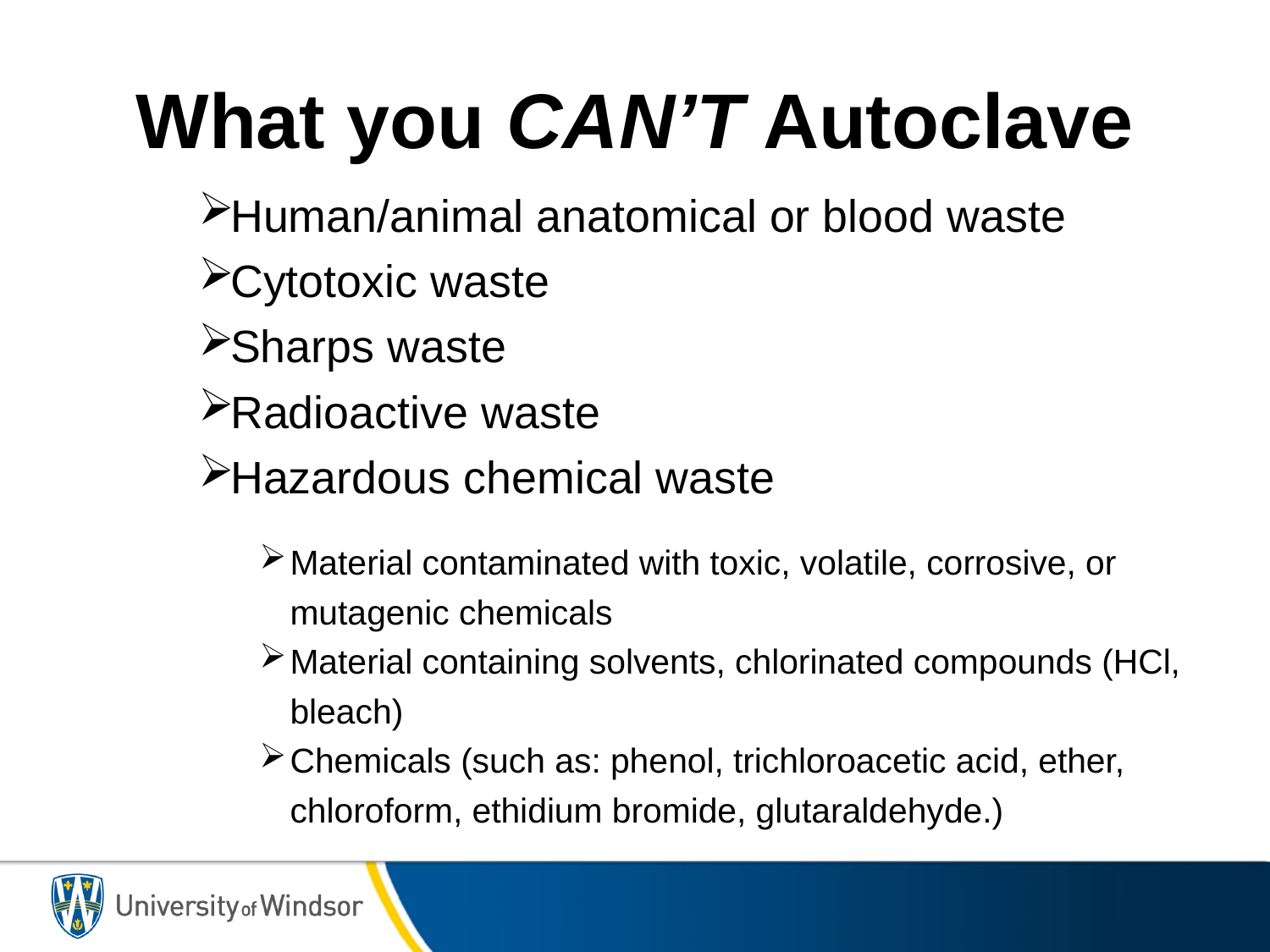

# What you CAN’T Autoclave
Human/animal anatomical or blood waste
Cytotoxic waste
Sharps waste
Radioactive waste
Hazardous chemical waste

Material contaminated with toxic, volatile, corrosive, or mutagenic chemicals
Material containing solvents, chlorinated compounds (HCl, bleach)
Chemicals (such as: phenol, trichloroacetic acid, ether, chloroform, ethidium bromide, glutaraldehyde.)